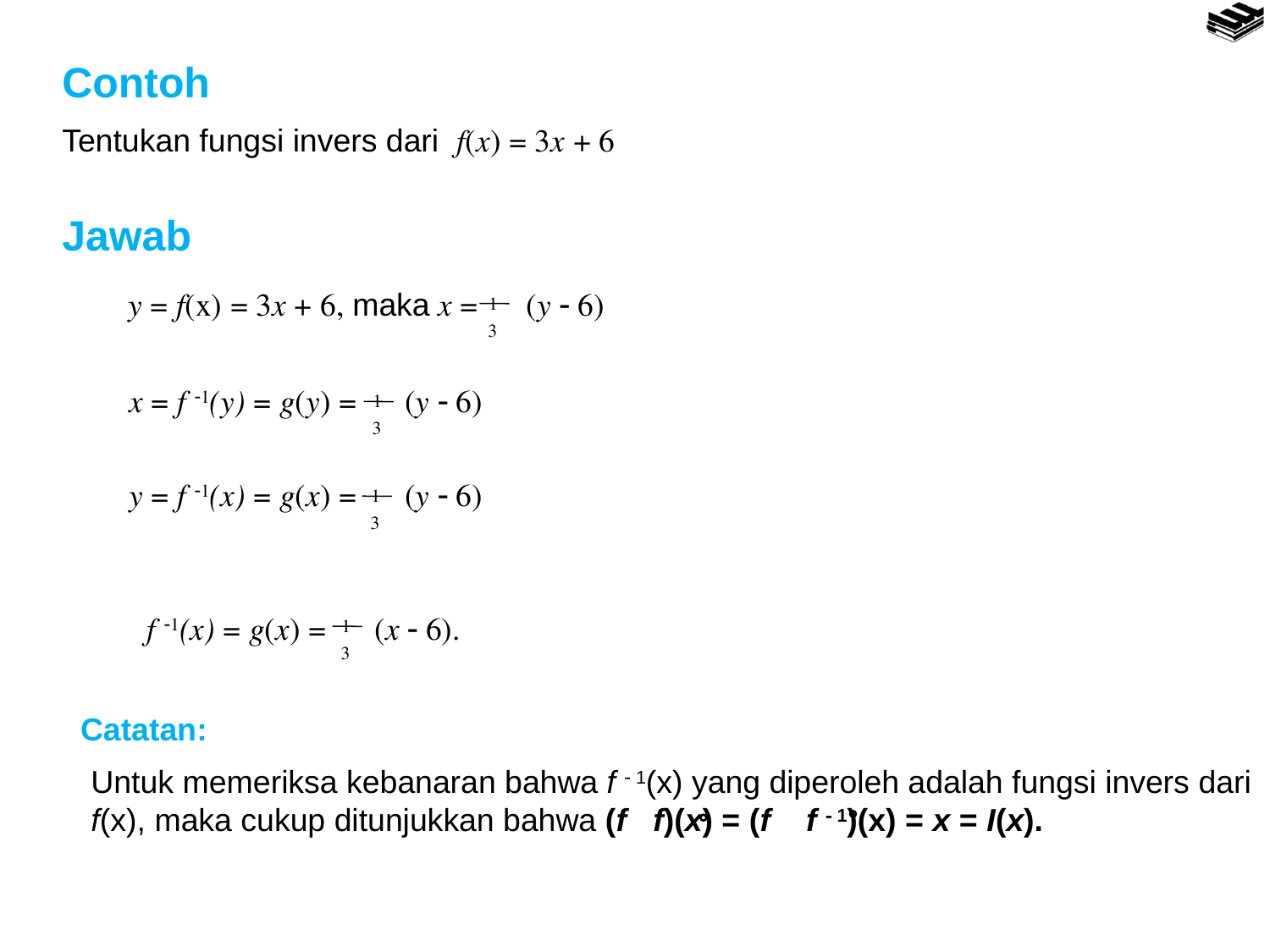

Contoh
Tentukan fungsi invers dari  f(x) = 3x + 6
y = f(x) = 3x + 6, maka x =      (y − 6)
1
3
x = f −1(y) = g(y) =      (y − 6)
1
3
y = f −1(x) = g(x) =      (y − 6)
1
3
 f −1(x) = g(x) =      (x − 6).
1
3
Catatan:
Untuk memeriksa kebanaran bahwa f − 1(x) yang diperoleh adalah fungsi invers dari f(x), maka cukup ditunjukkan bahwa (f   f)(x) = (f    f − 1)(x) = x = I(x).

°
°
Jawab